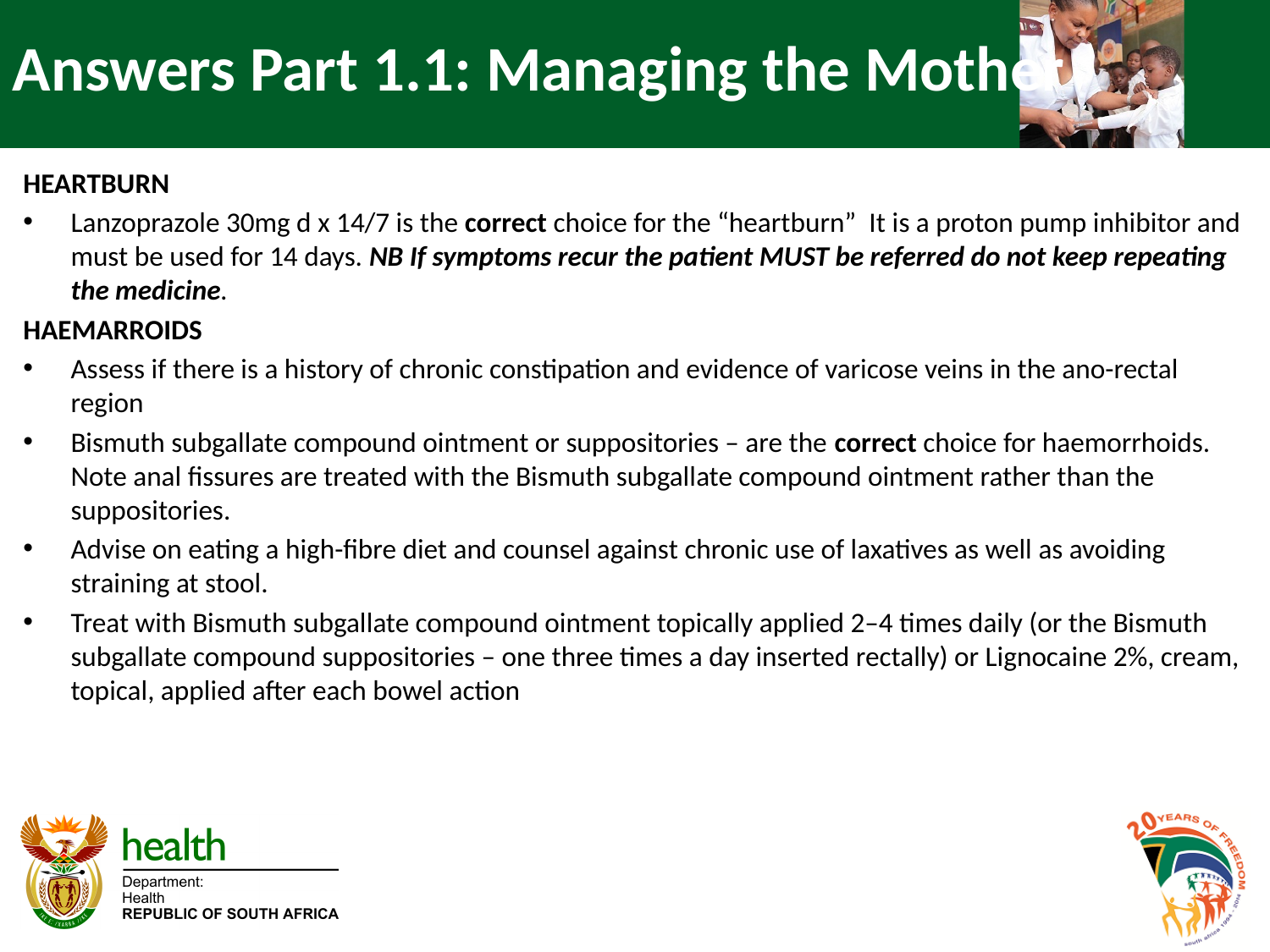

# Answers Part 1.1: Managing the Mother
HEARTBURN
Lanzoprazole 30mg d x 14/7 is the correct choice for the “heartburn”  It is a proton pump inhibitor and must be used for 14 days. NB If symptoms recur the patient MUST be referred do not keep repeating the medicine.
HAEMARROIDS
Assess if there is a history of chronic constipation and evidence of varicose veins in the ano-rectal region
Bismuth subgallate compound ointment or suppositories – are the correct choice for haemorrhoids. Note anal fissures are treated with the Bismuth subgallate compound ointment rather than the suppositories.
Advise on eating a high-fibre diet and counsel against chronic use of laxatives as well as avoiding straining at stool.
Treat with Bismuth subgallate compound ointment topically applied 2–4 times daily (or the Bismuth subgallate compound suppositories – one three times a day inserted rectally) or Lignocaine 2%, cream, topical, applied after each bowel action